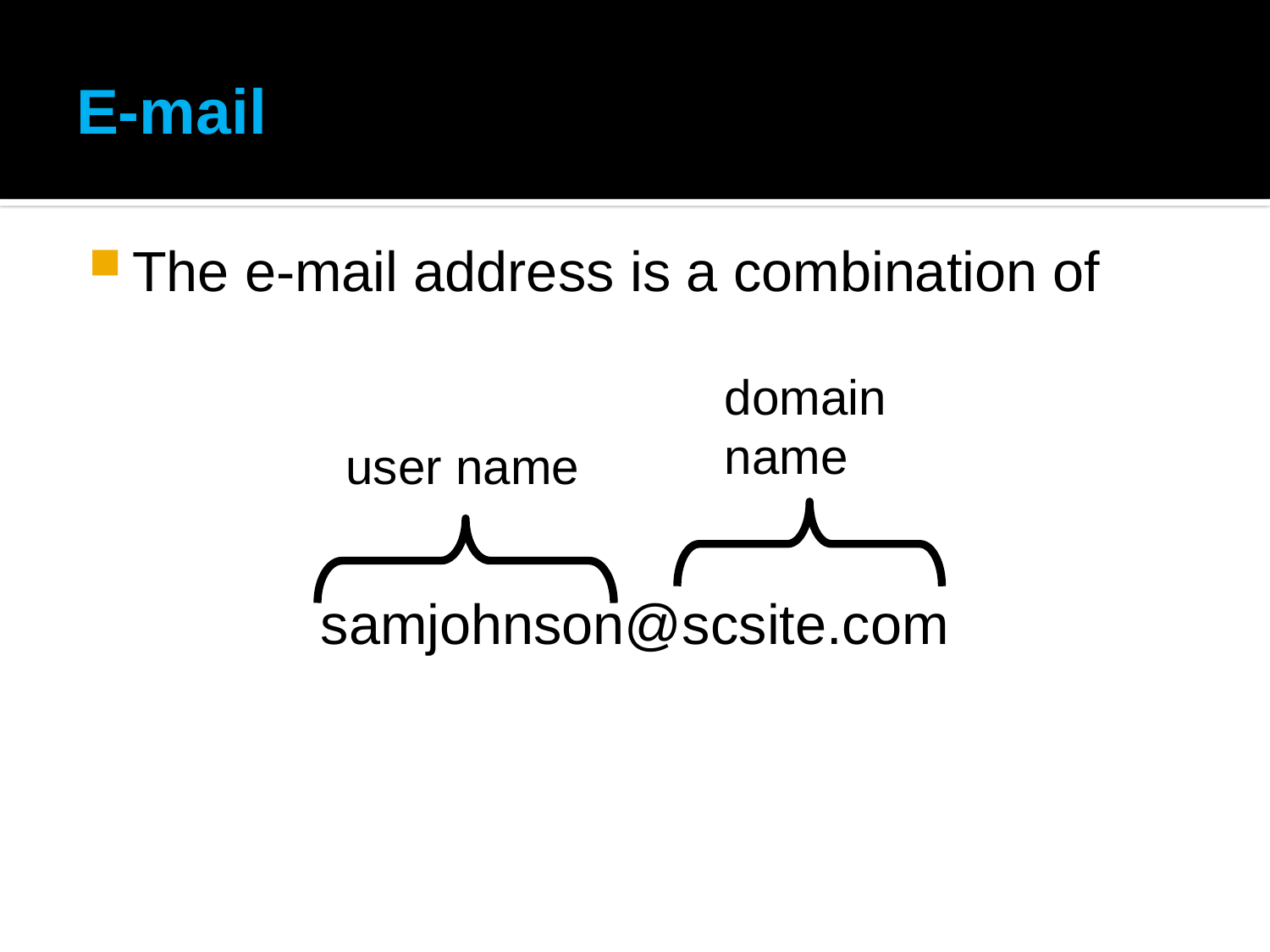

# E-mail
The e-mail address is a combination of
domain
name

user name
samjohnson@scsite.com